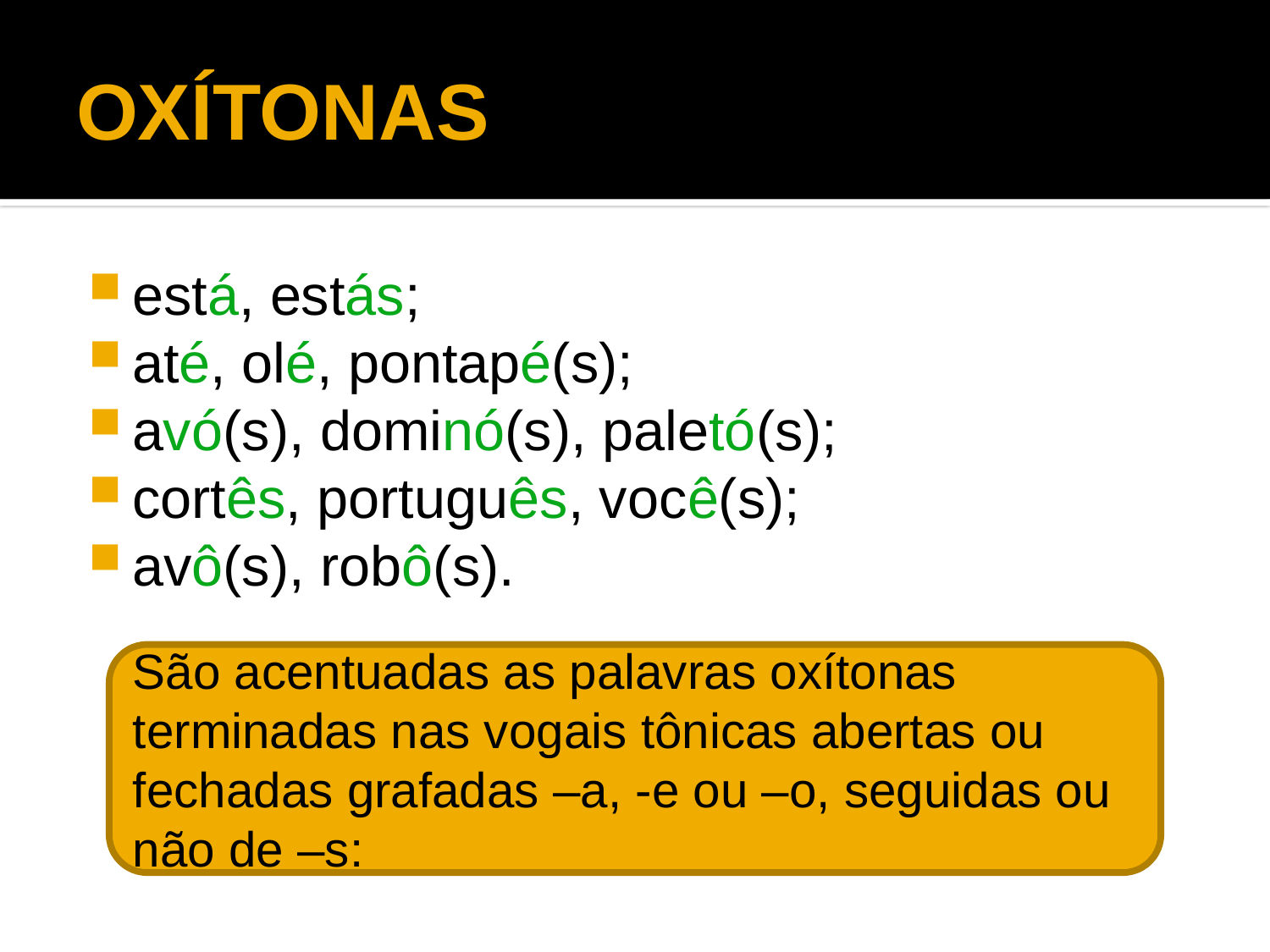

# OXÍTONAS
está, estás;
até, olé, pontapé(s);
avó(s), dominó(s), paletó(s);
cortês, português, você(s);
avô(s), robô(s).

São acentuadas as palavras oxítonas terminadas nas vogais tônicas abertas ou fechadas grafadas –a, -e ou –o, seguidas ou não de –s: